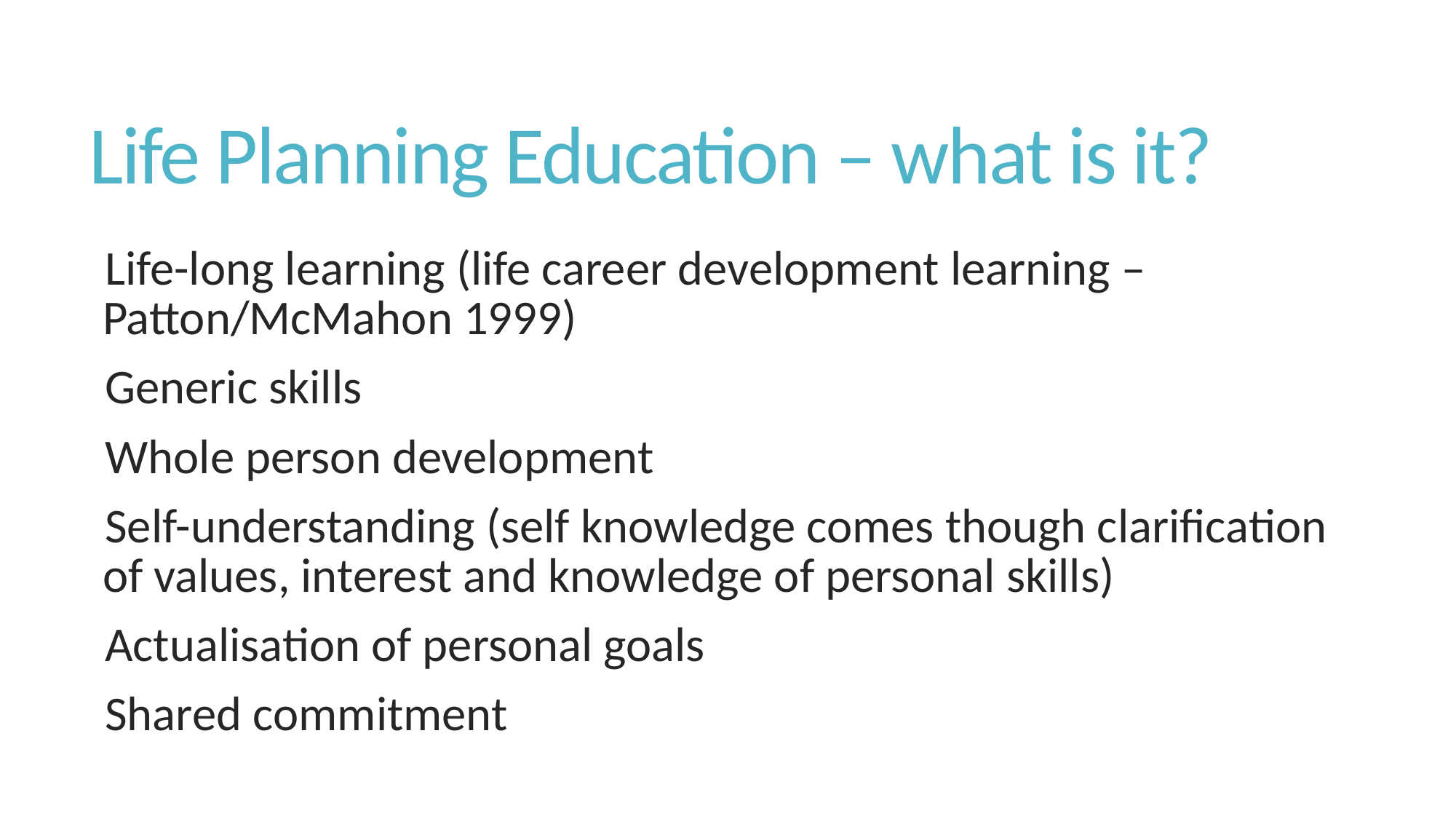

# Life Planning Education – what is it?
Life-long learning (life career development learning – Patton/McMahon 1999)
Generic skills
Whole person development
Self-understanding (self knowledge comes though clarification of values, interest and knowledge of personal skills)
Actualisation of personal goals
Shared commitment